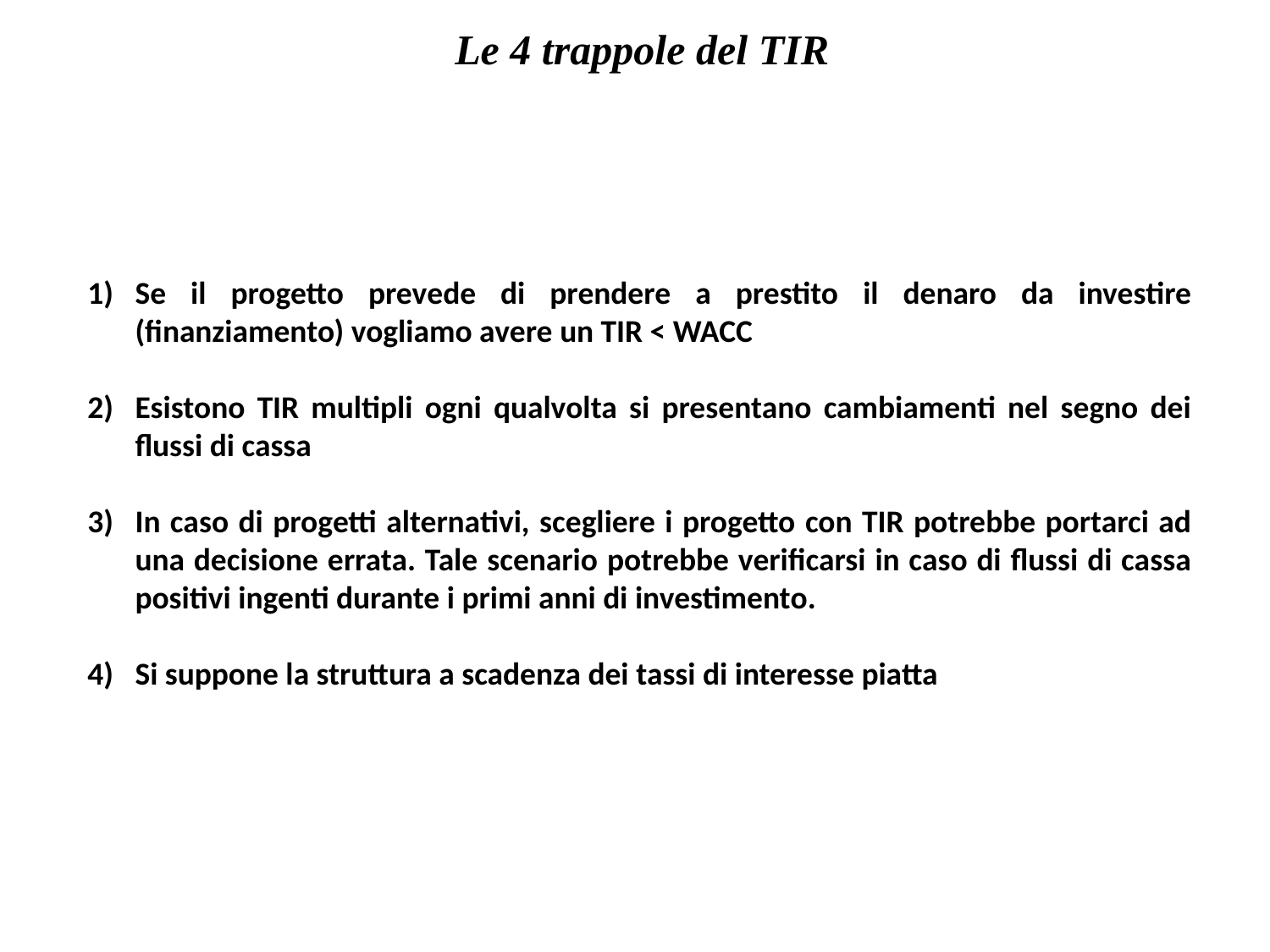

Le 4 trappole del TIR
Se il progetto prevede di prendere a prestito il denaro da investire (finanziamento) vogliamo avere un TIR < WACC

Esistono TIR multipli ogni qualvolta si presentano cambiamenti nel segno dei flussi di cassa

In caso di progetti alternativi, scegliere i progetto con TIR potrebbe portarci ad una decisione errata. Tale scenario potrebbe verificarsi in caso di flussi di cassa positivi ingenti durante i primi anni di investimento.

Si suppone la struttura a scadenza dei tassi di interesse piatta